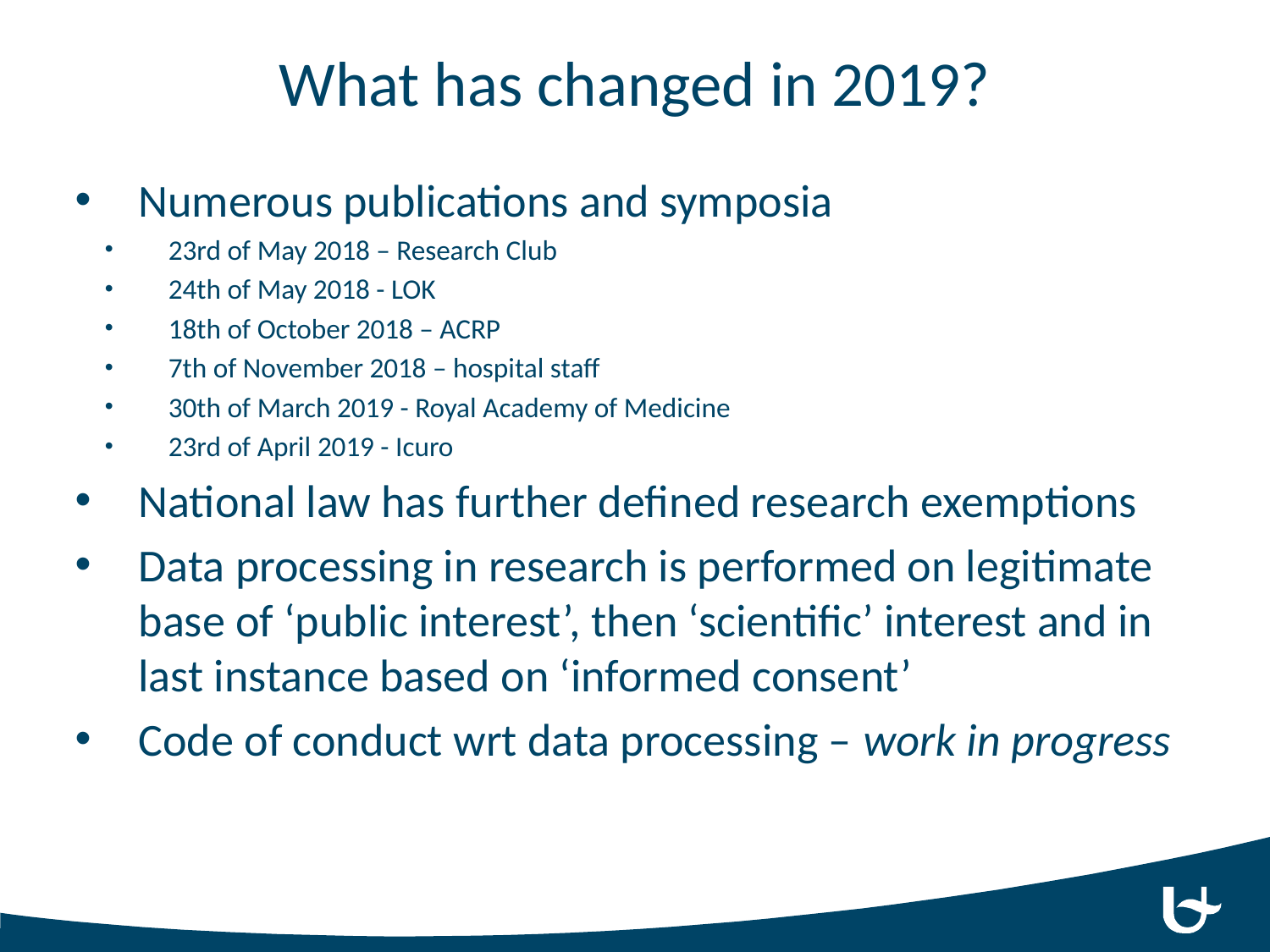

# What has changed in 2019?
Numerous publications and symposia
23rd of May 2018 – Research Club
24th of May 2018 - LOK
18th of October 2018 – ACRP
7th of November 2018 – hospital staff
30th of March 2019 - Royal Academy of Medicine
23rd of April 2019 - Icuro
National law has further defined research exemptions
Data processing in research is performed on legitimate base of ‘public interest’, then ‘scientific’ interest and in last instance based on ‘informed consent’
Code of conduct wrt data processing – work in progress